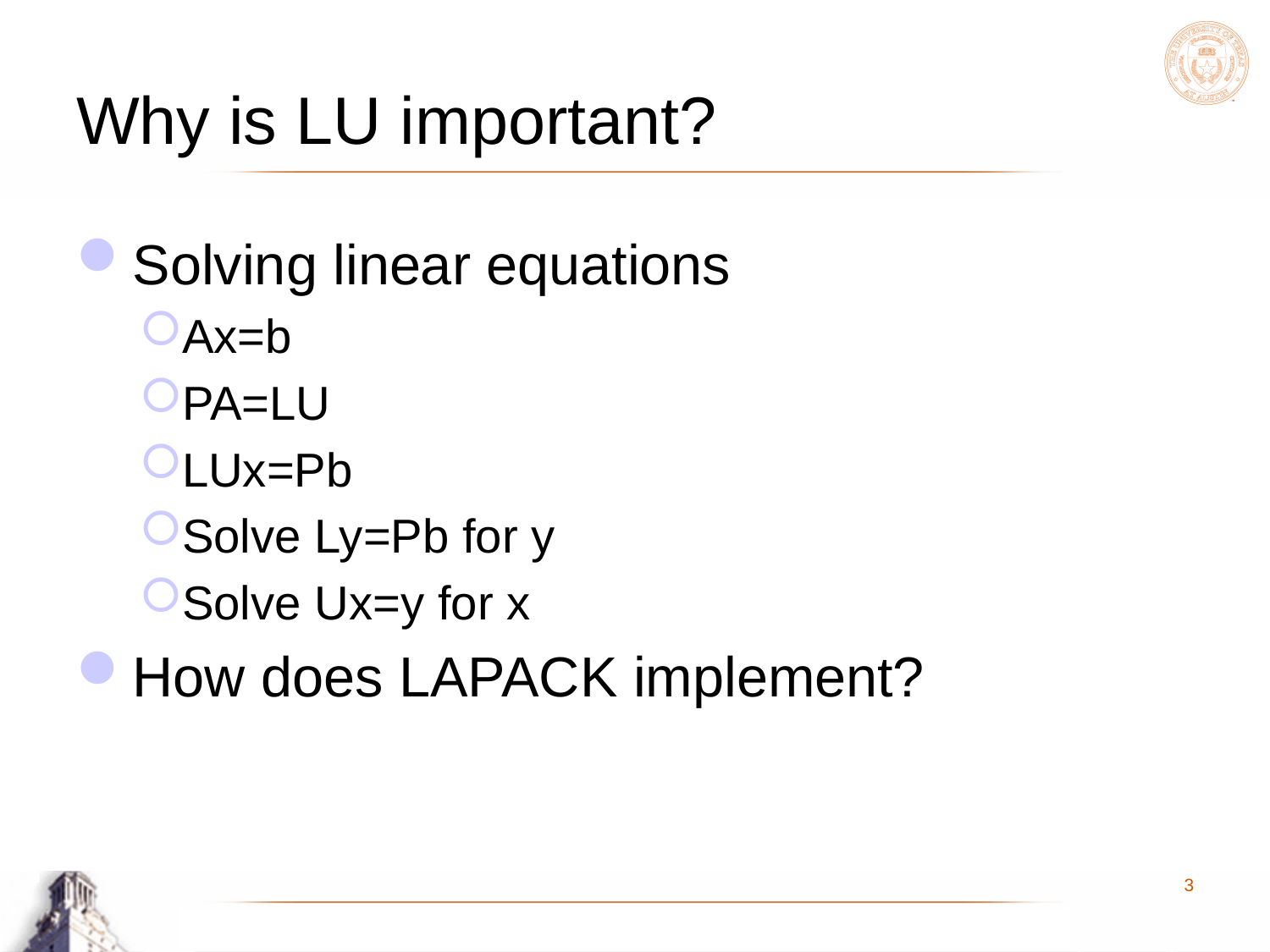

# Why is LU important?
Solving linear equations
Ax=b
PA=LU
LUx=Pb
Solve Ly=Pb for y
Solve Ux=y for x
How does LAPACK implement?

3